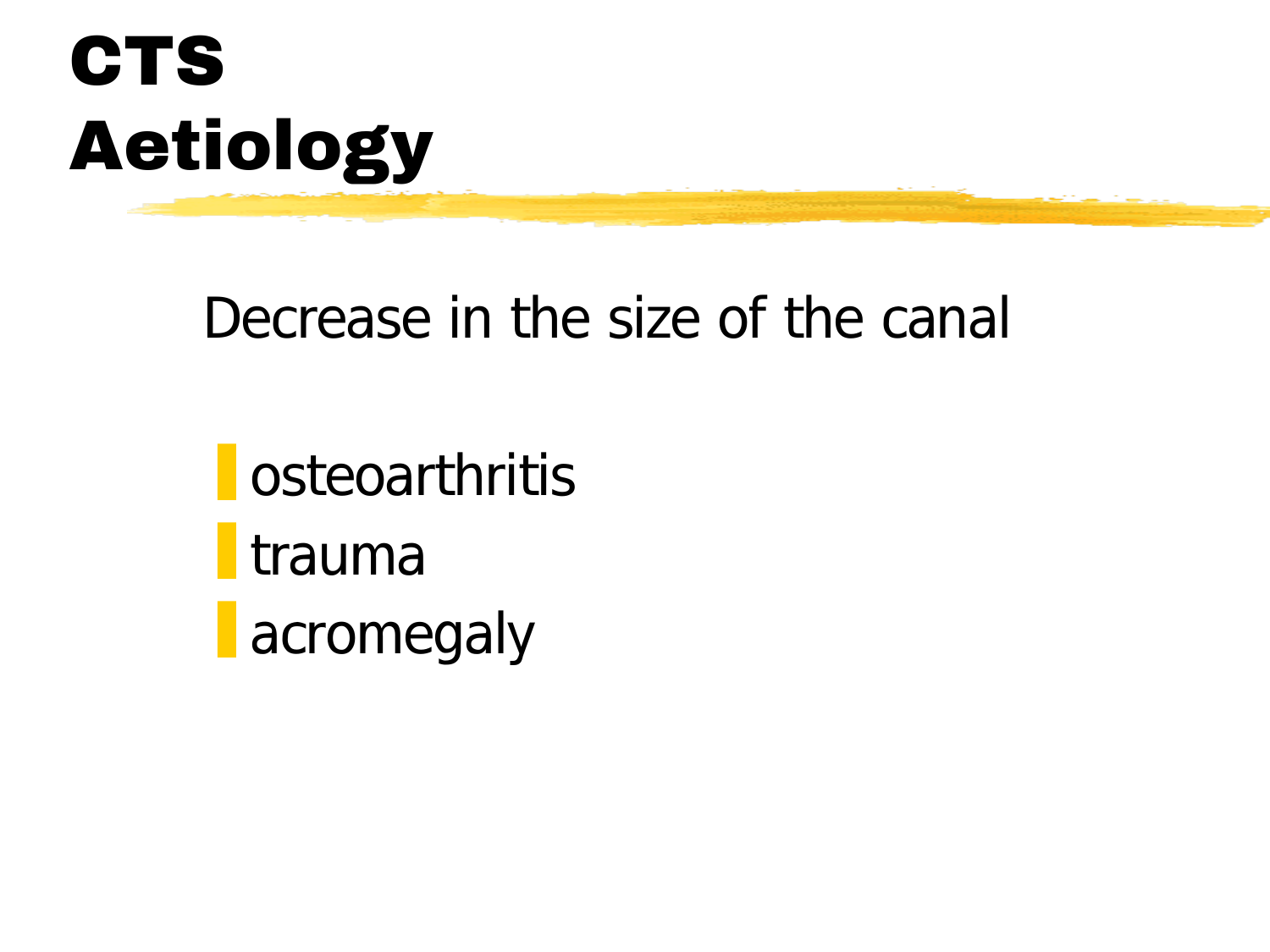

# CTS Aetiology
Decrease in the size of the canal

osteoarthritis
trauma
acromegaly